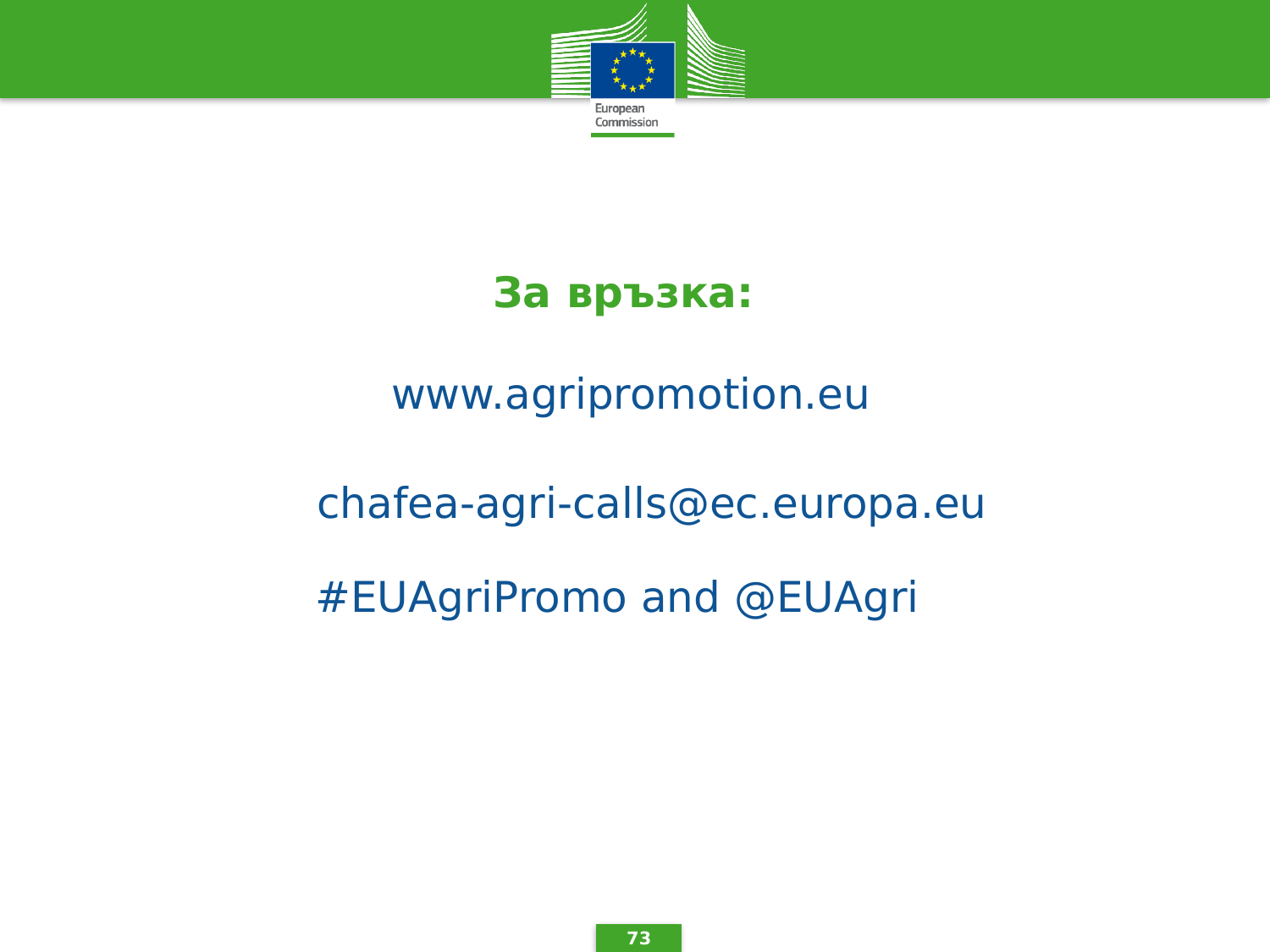

# За връзка: www.agripromotion.eu
chafea-agri-calls@ec.europa.eu
#EUAgriPromo and @EUAgri

73